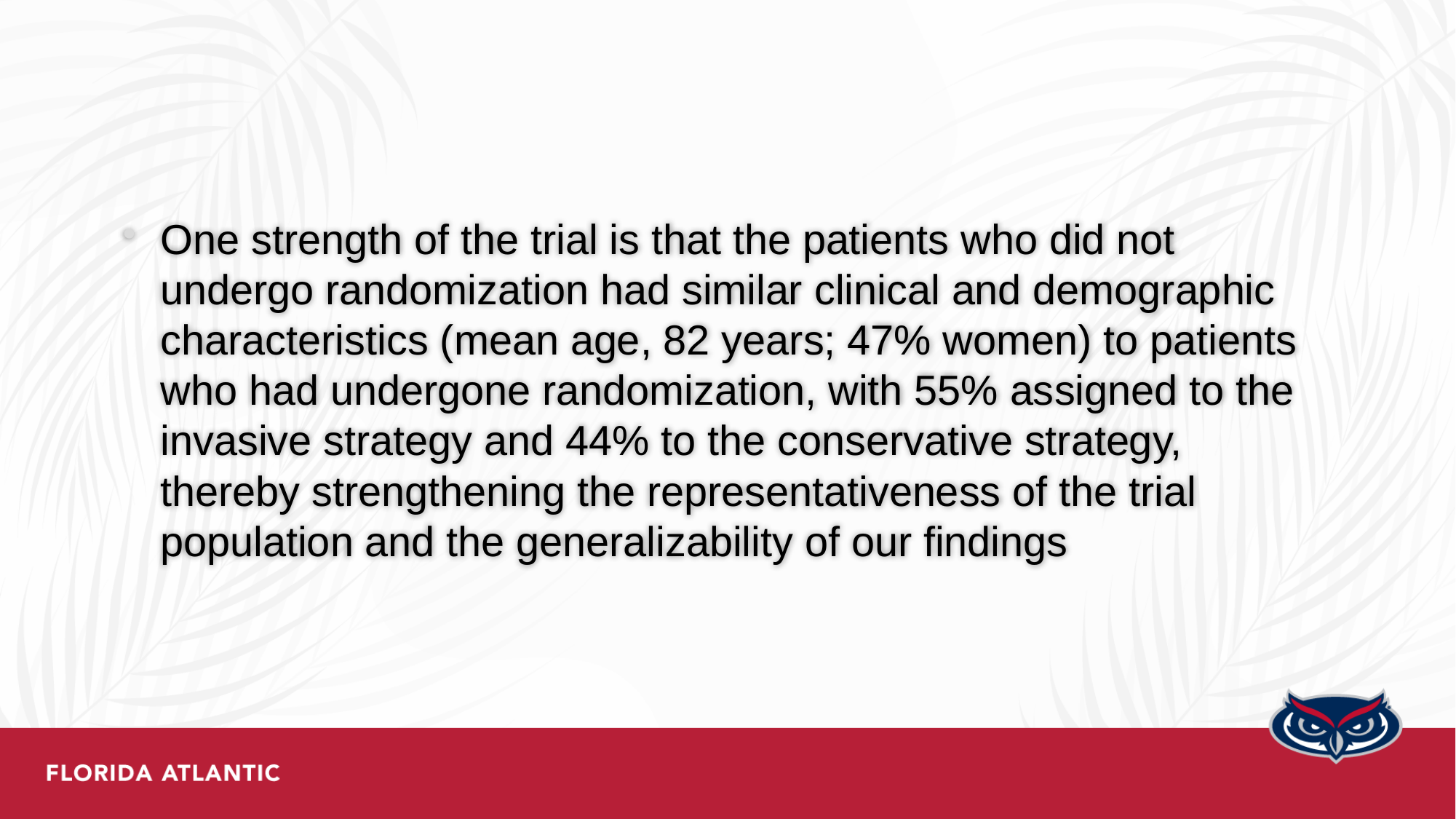

#
One strength of the trial is that the patients who did not undergo randomization had similar clinical and demographic characteristics (mean age, 82 years; 47% women) to patients who had undergone randomization, with 55% assigned to the invasive strategy and 44% to the conservative strategy, thereby strengthening the representativeness of the trial population and the generalizability of our findings